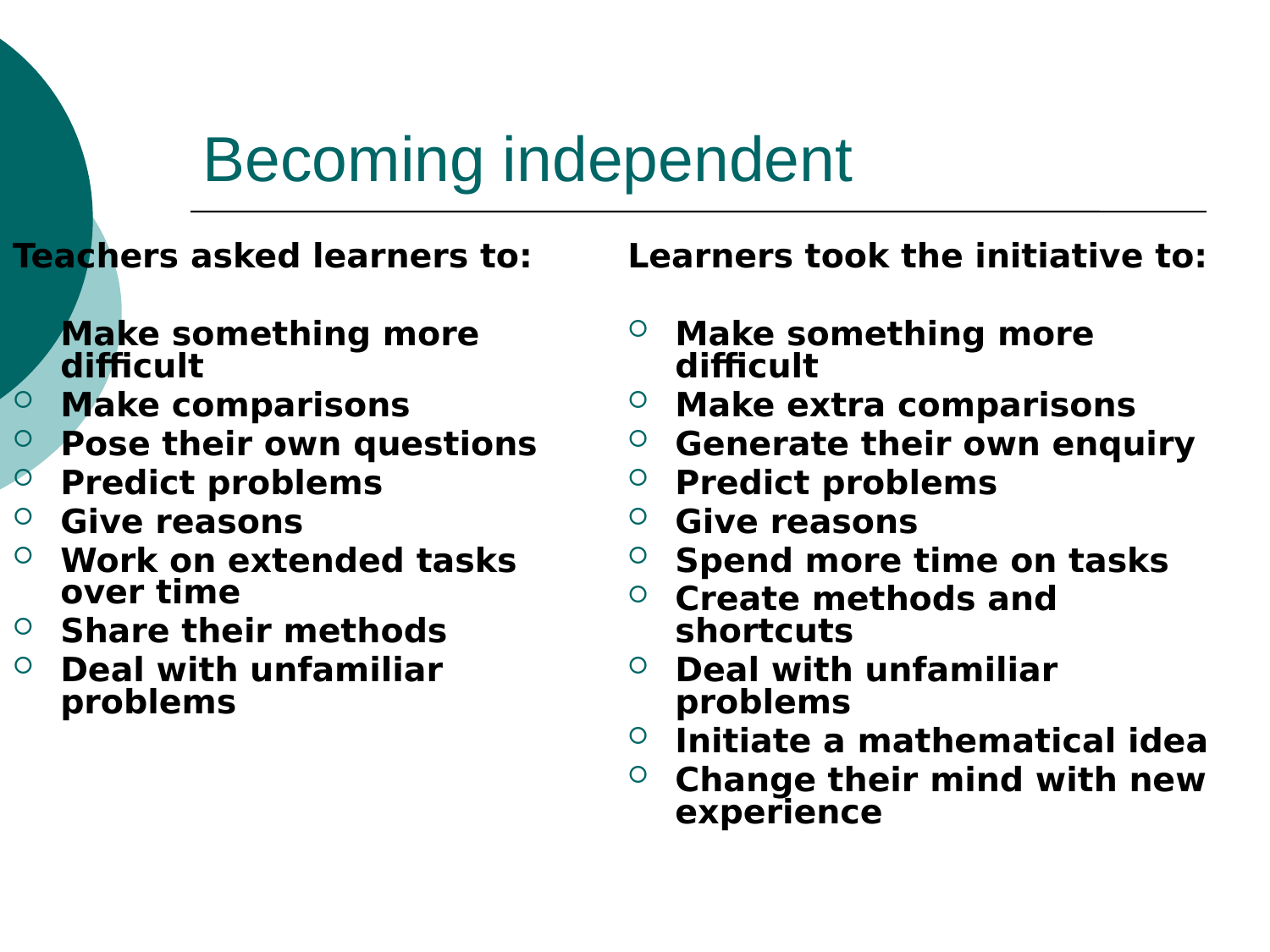

# Becoming independent
Teachers asked learners to:

Make something more difficult
Make comparisons
Pose their own questions
Predict problems
Give reasons
Work on extended tasks over time
Share their methods
Deal with unfamiliar problems

Learners took the initiative to:

Make something more difficult
Make extra comparisons
Generate their own enquiry
Predict problems
Give reasons
Spend more time on tasks
Create methods and shortcuts
Deal with unfamiliar problems
Initiate a mathematical idea
Change their mind with new experience